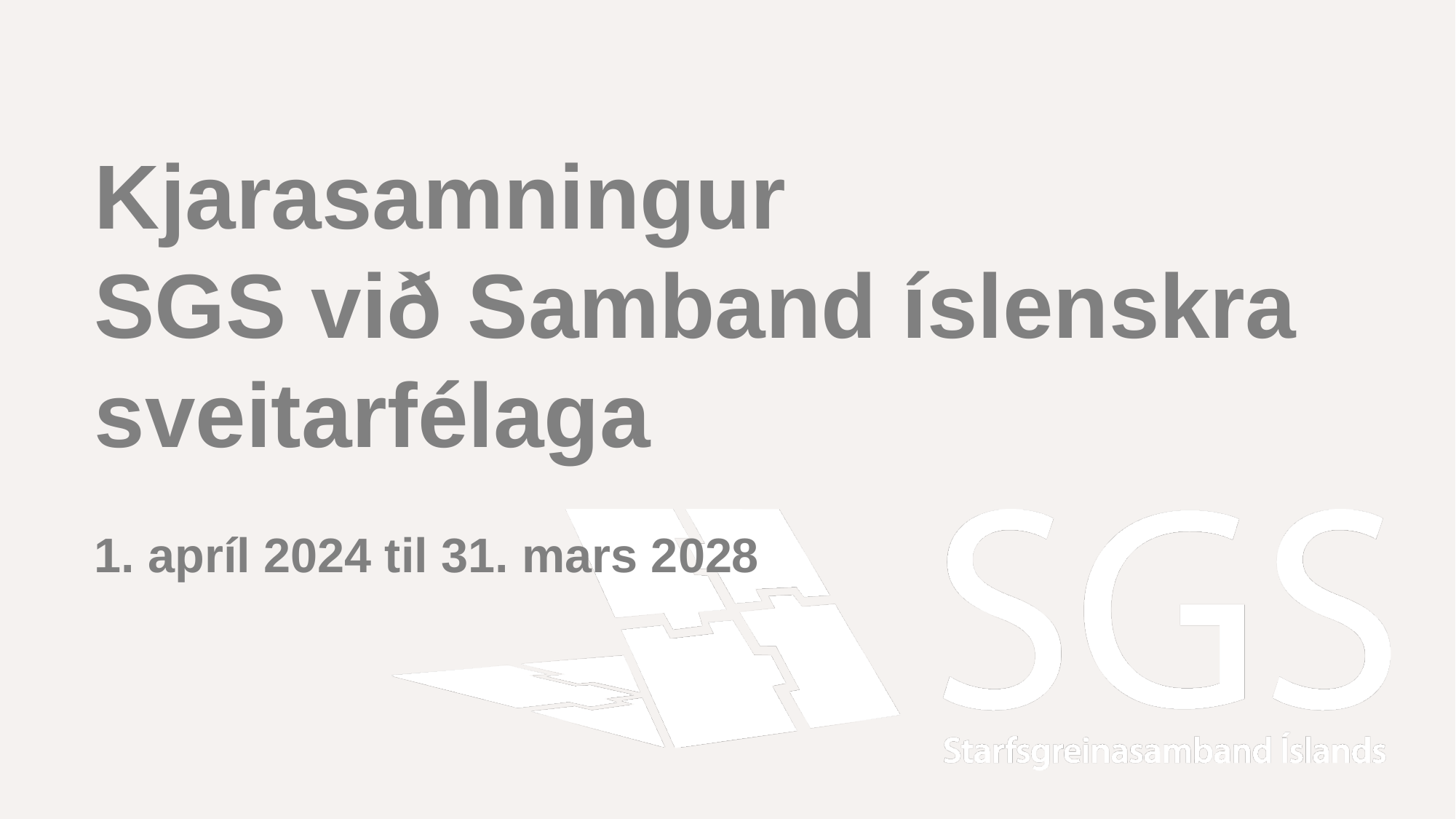

Kjarasamningur
SGS við Samband íslenskra sveitarfélaga
1. apríl 2024 til 31. mars 2028